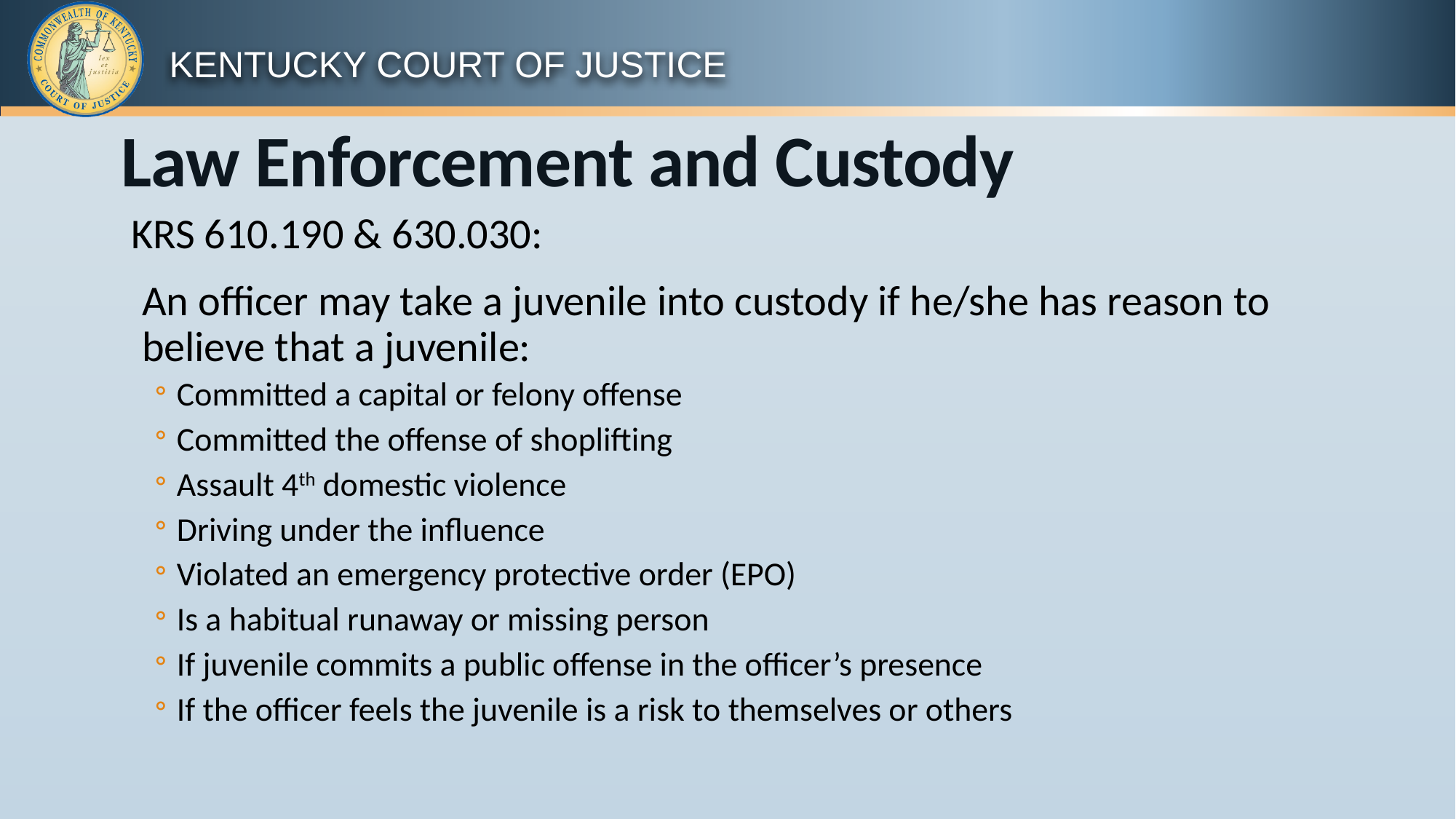

# Law Enforcement and Custody
KRS 610.190 & 630.030:
An officer may take a juvenile into custody if he/she has reason to believe that a juvenile:
Committed a capital or felony offense
Committed the offense of shoplifting
Assault 4th domestic violence
Driving under the influence
Violated an emergency protective order (EPO)
Is a habitual runaway or missing person
If juvenile commits a public offense in the officer’s presence
If the officer feels the juvenile is a risk to themselves or others